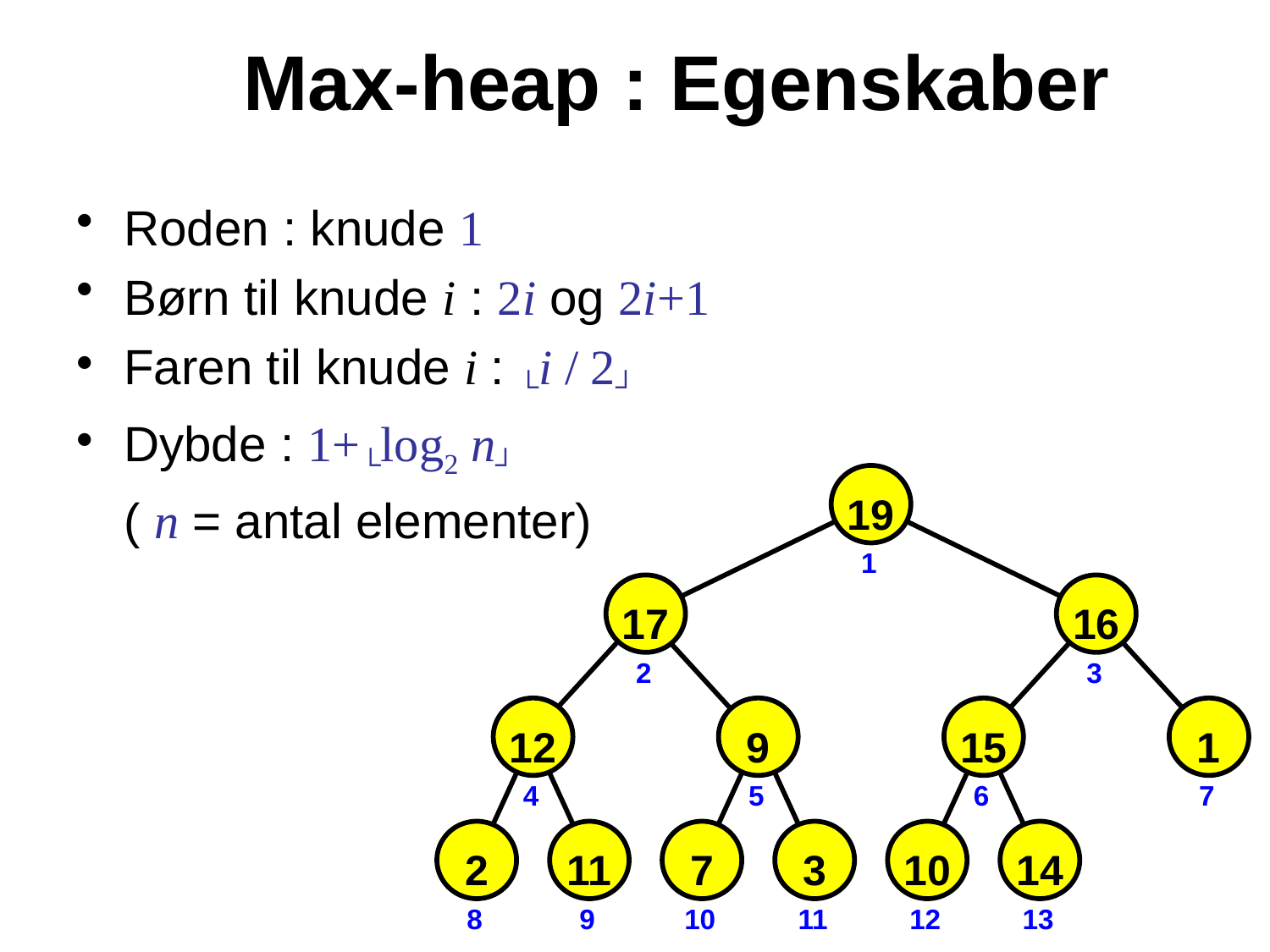

# Max-heap : Egenskaber
Roden : knude 1
Børn til knude i : 2i og 2i+1
Faren til knude i : └i / 2┘
Dybde : 1+└log2 n┘
	( n = antal elementer)

19

17
16

12
9
15
1

2
11
7
3
10
14

1
2
3
4
5
6
7
8
9
10
11
12
13